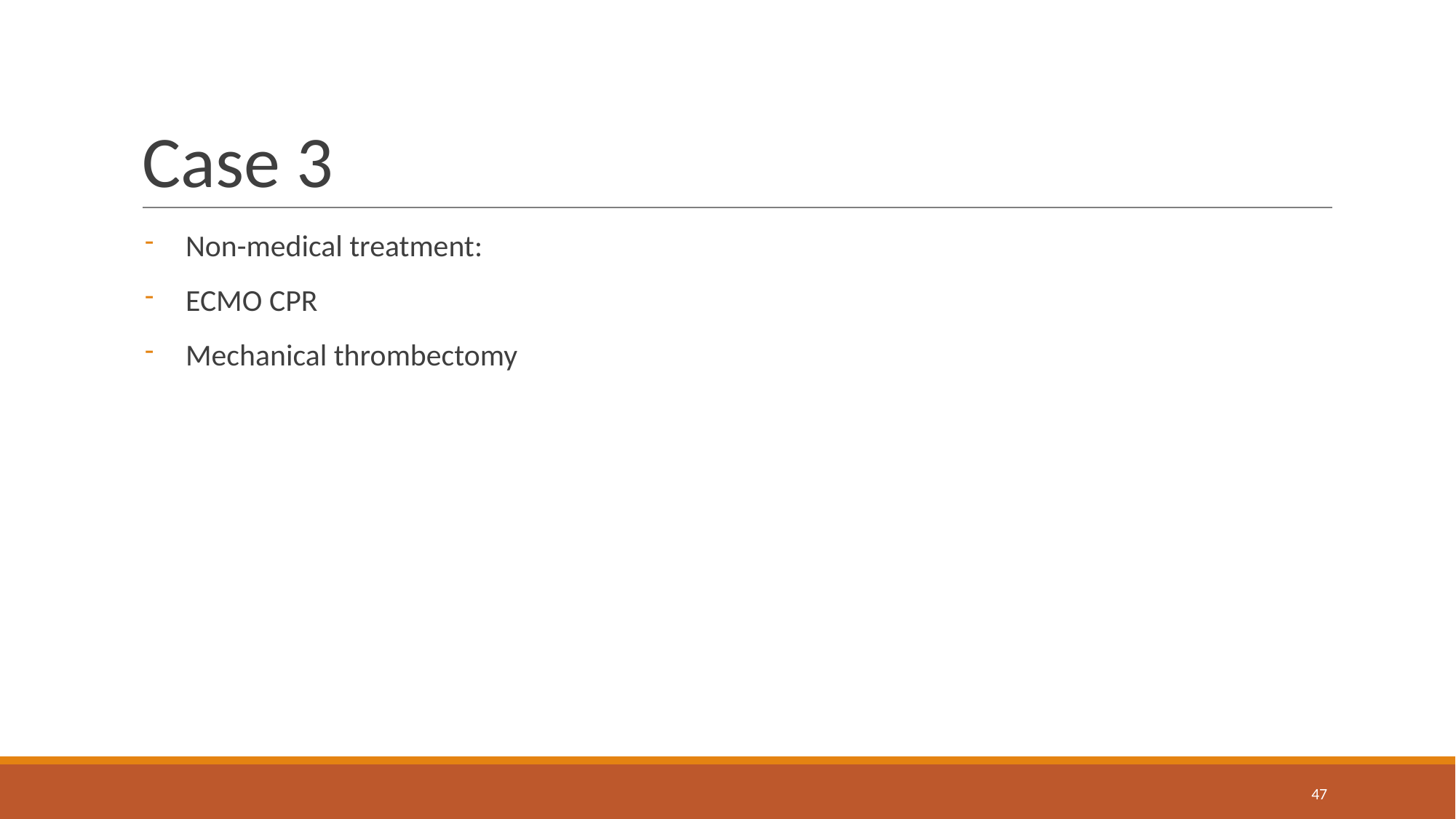

# Case 3
Non-medical treatment:
ECMO CPR
Mechanical thrombectomy
47